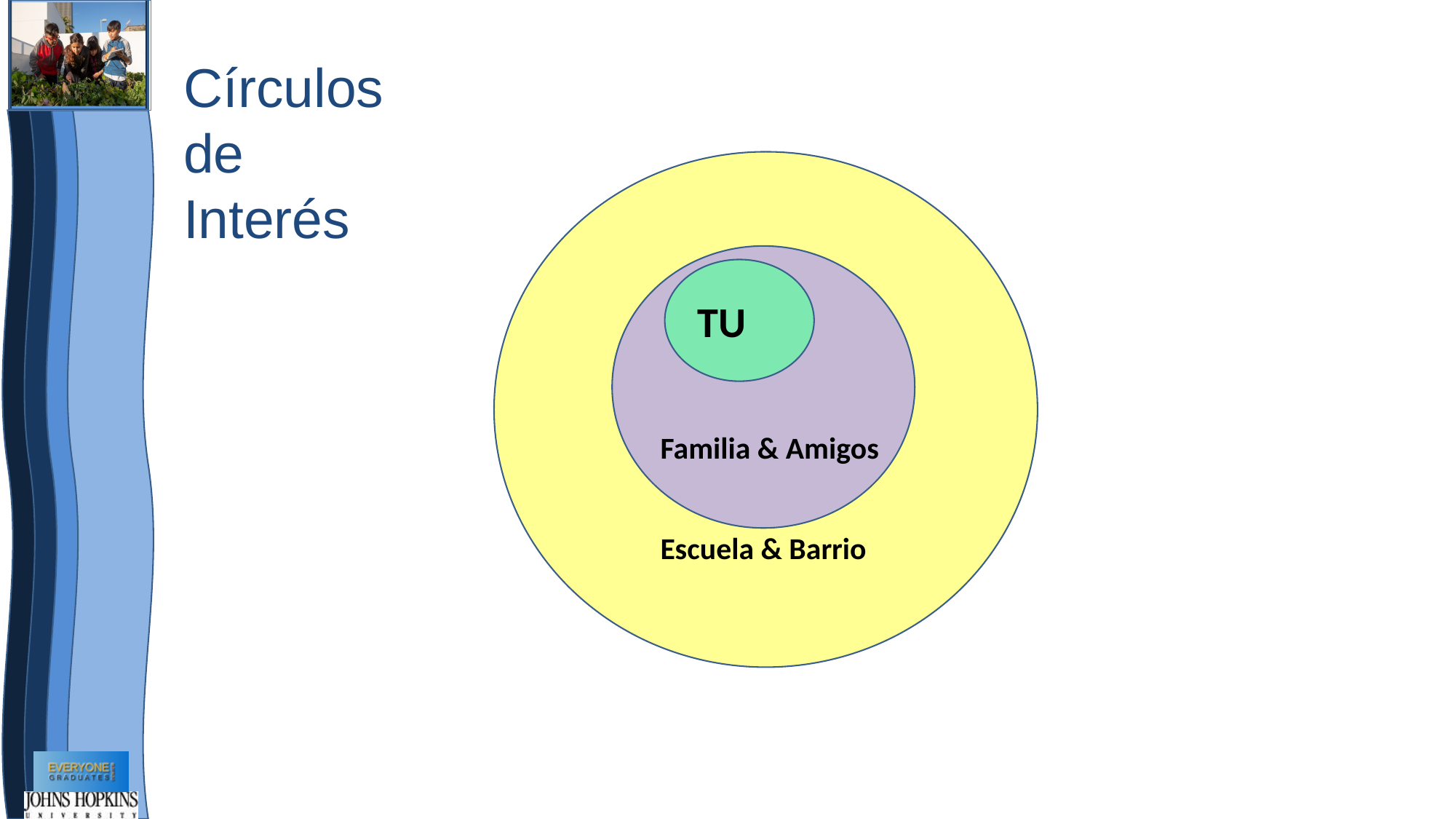

Círculos de Interés

TU
Familia & Amigos
Escuela & Barrio